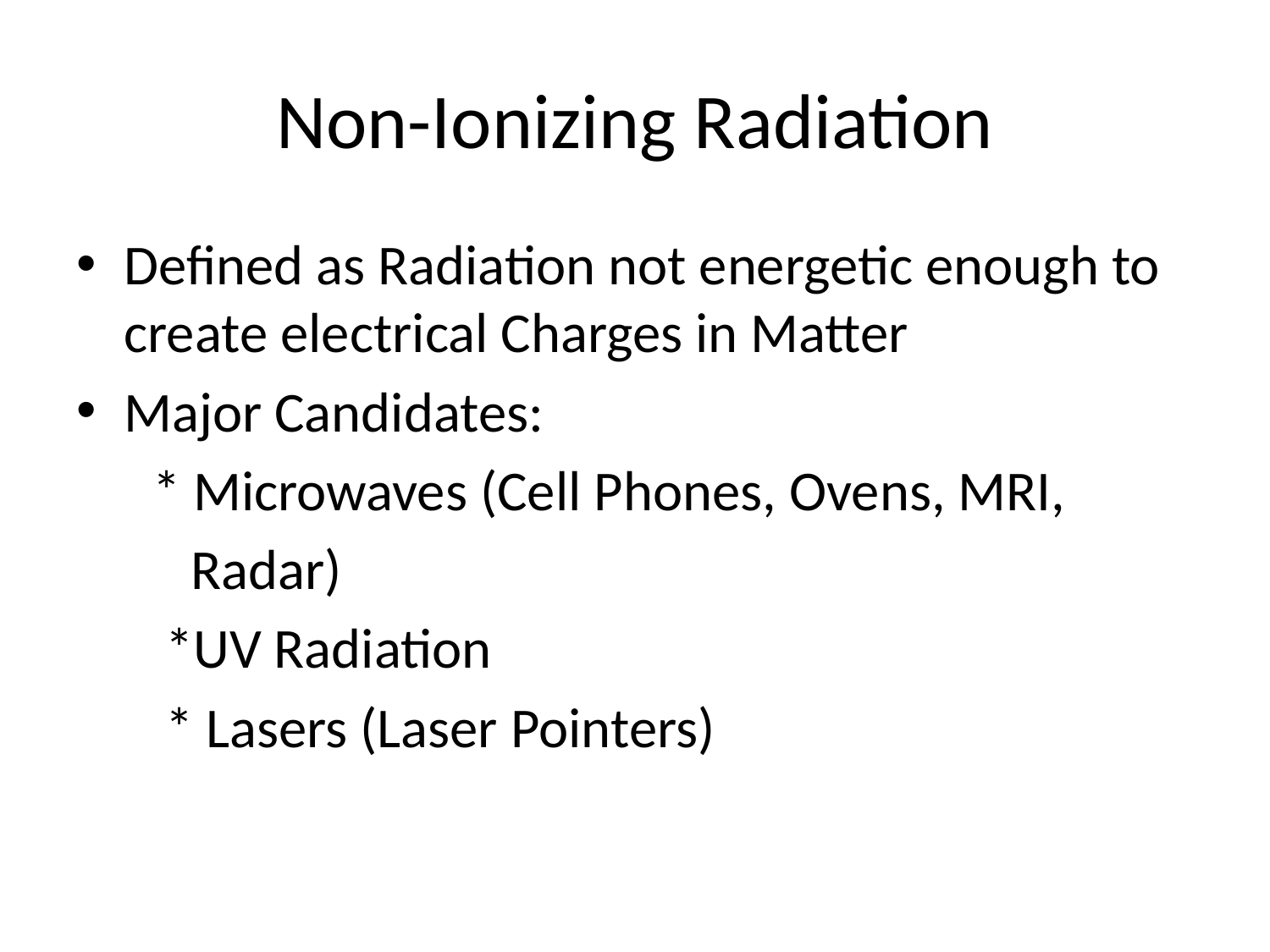

# Non-Ionizing Radiation
Defined as Radiation not energetic enough to create electrical Charges in Matter
Major Candidates:
      * Microwaves (Cell Phones, Ovens, MRI,
         Radar)
       *UV Radiation
       * Lasers (Laser Pointers)